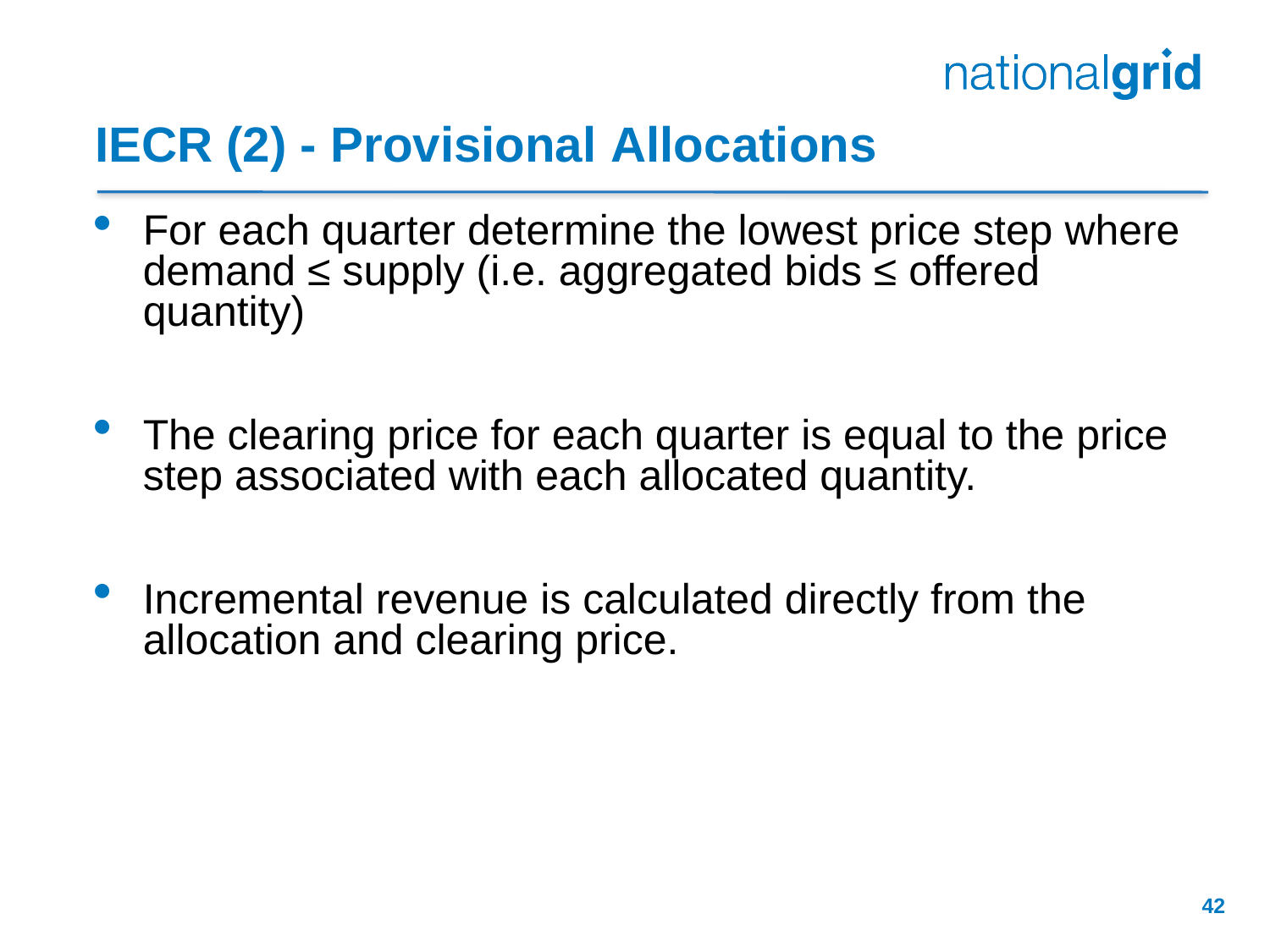

# IECR (2) - Provisional Allocations
For each quarter determine the lowest price step where demand ≤ supply (i.e. aggregated bids ≤ offered quantity)

The clearing price for each quarter is equal to the price step associated with each allocated quantity.

Incremental revenue is calculated directly from the allocation and clearing price.
42